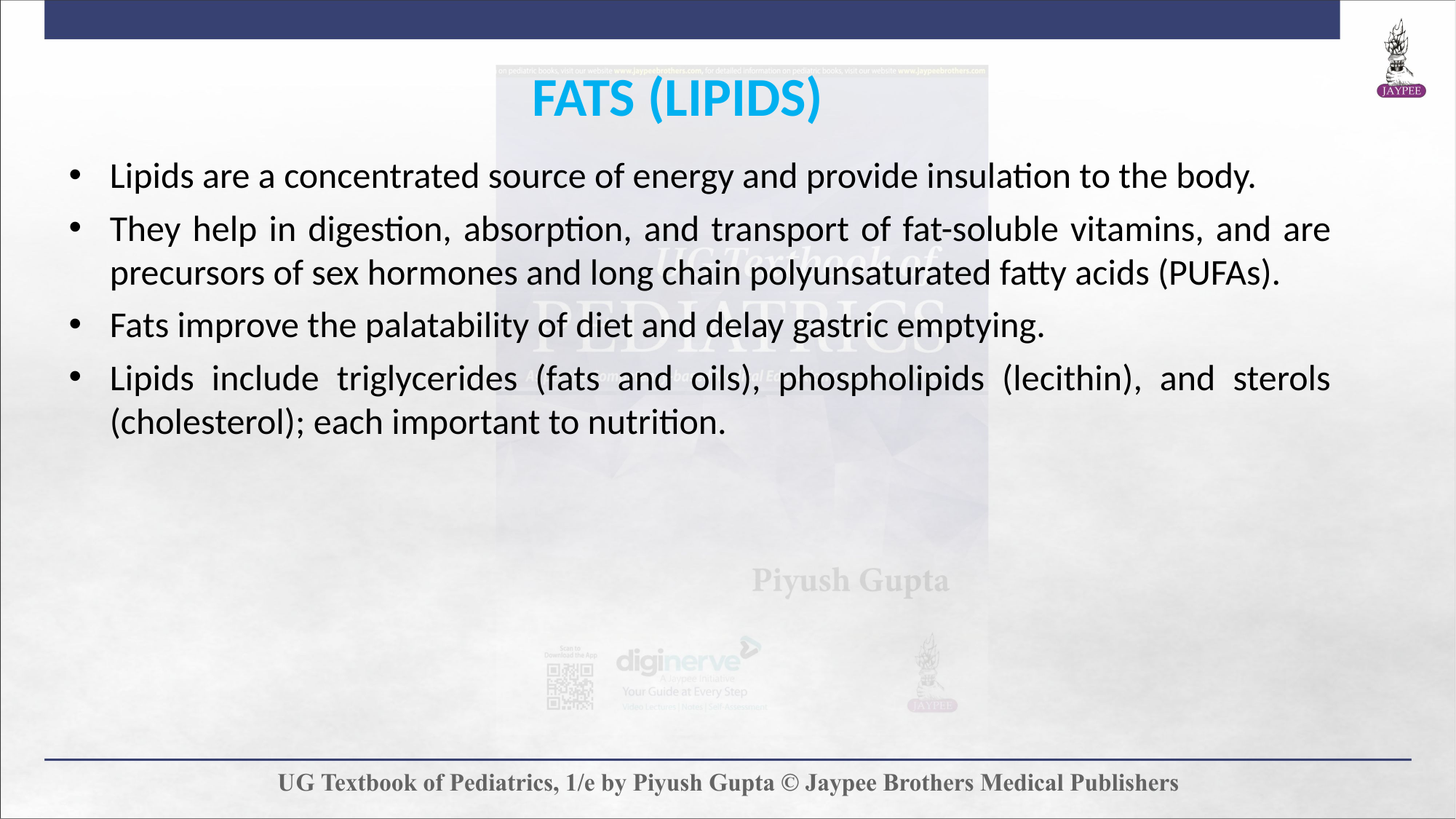

FATS (LIPIDS)
Lipids are a concentrated source of energy and provide insulation to the body.
They help in digestion, absorption, and transport of fat-soluble vitamins, and are precursors of sex hormones and long chain polyunsaturated fatty acids (PUFAs).
Fats improve the palatability of diet and delay gastric emptying.
Lipids include triglycerides (fats and oils), phospholipids (lecithin), and sterols (cholesterol); each important to nutrition.